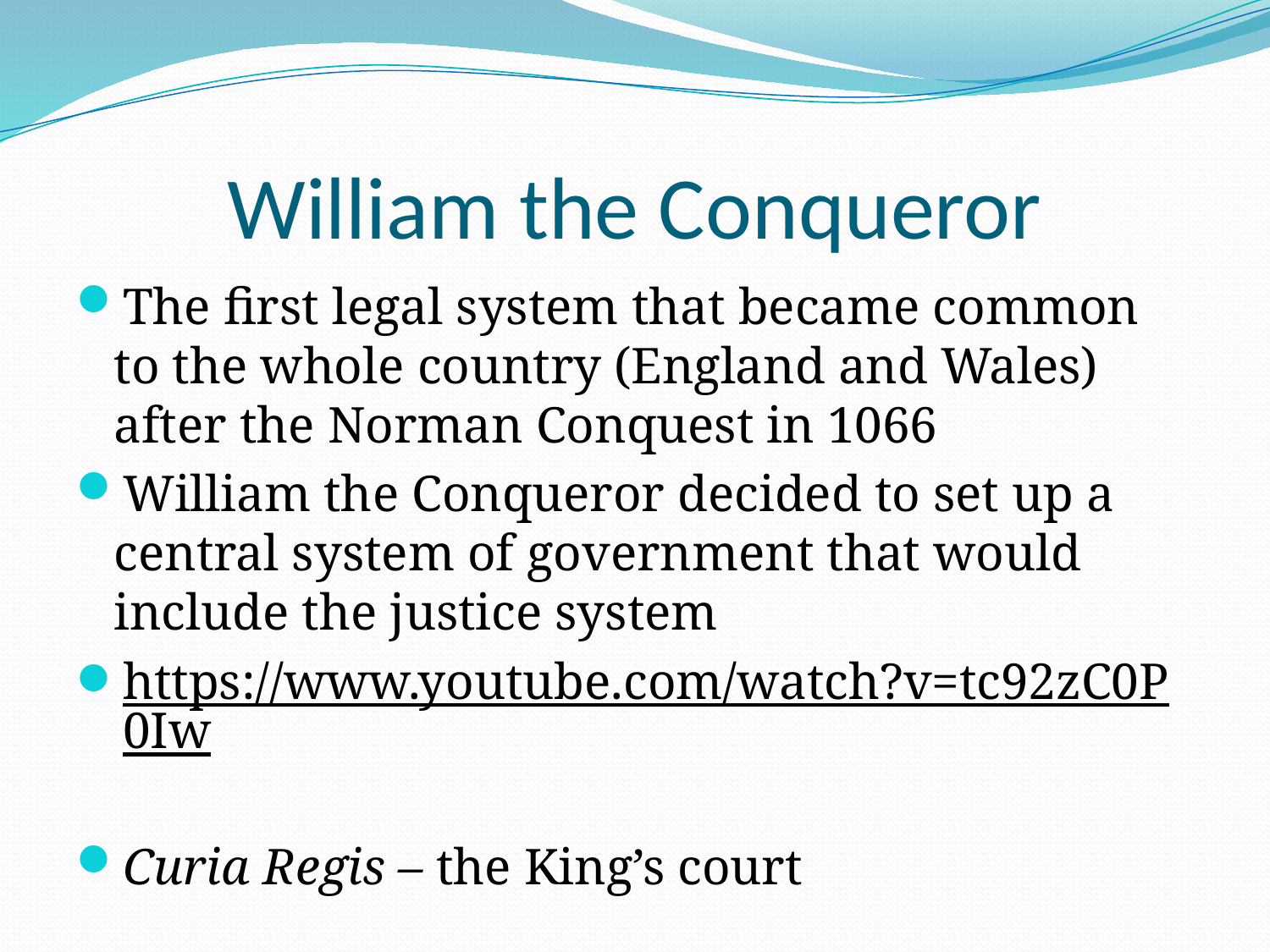

# William the Conqueror
The first legal system that became common to the whole country (England and Wales)  after the Norman Conquest in 1066
William the Conqueror decided to set up a central system of government that would include the justice system
https://www.youtube.com/watch?v=tc92zC0P0Iw
Curia Regis – the King’s court